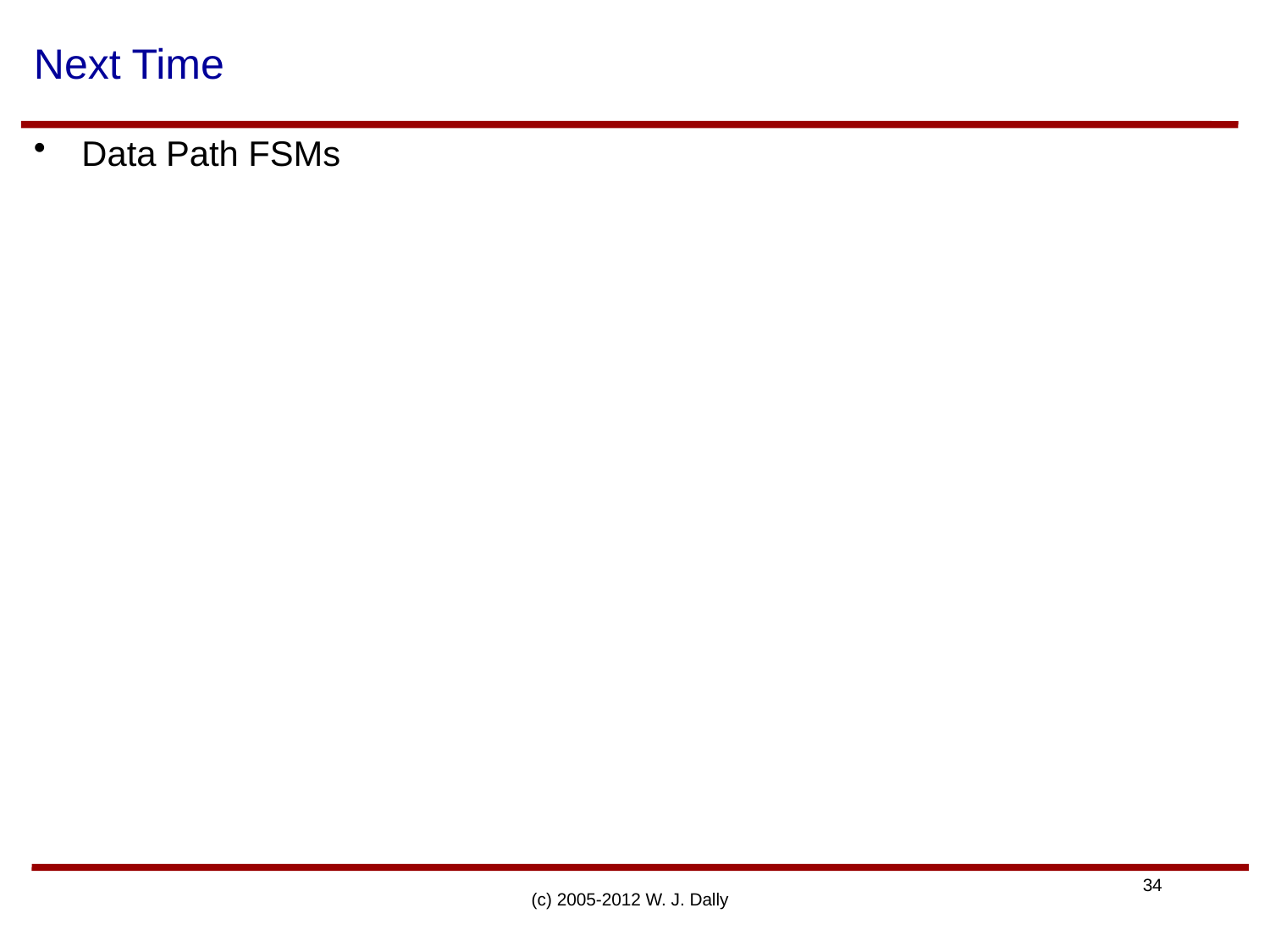

# Next Time
Data Path FSMs
(c) 2005-2012 W. J. Dally